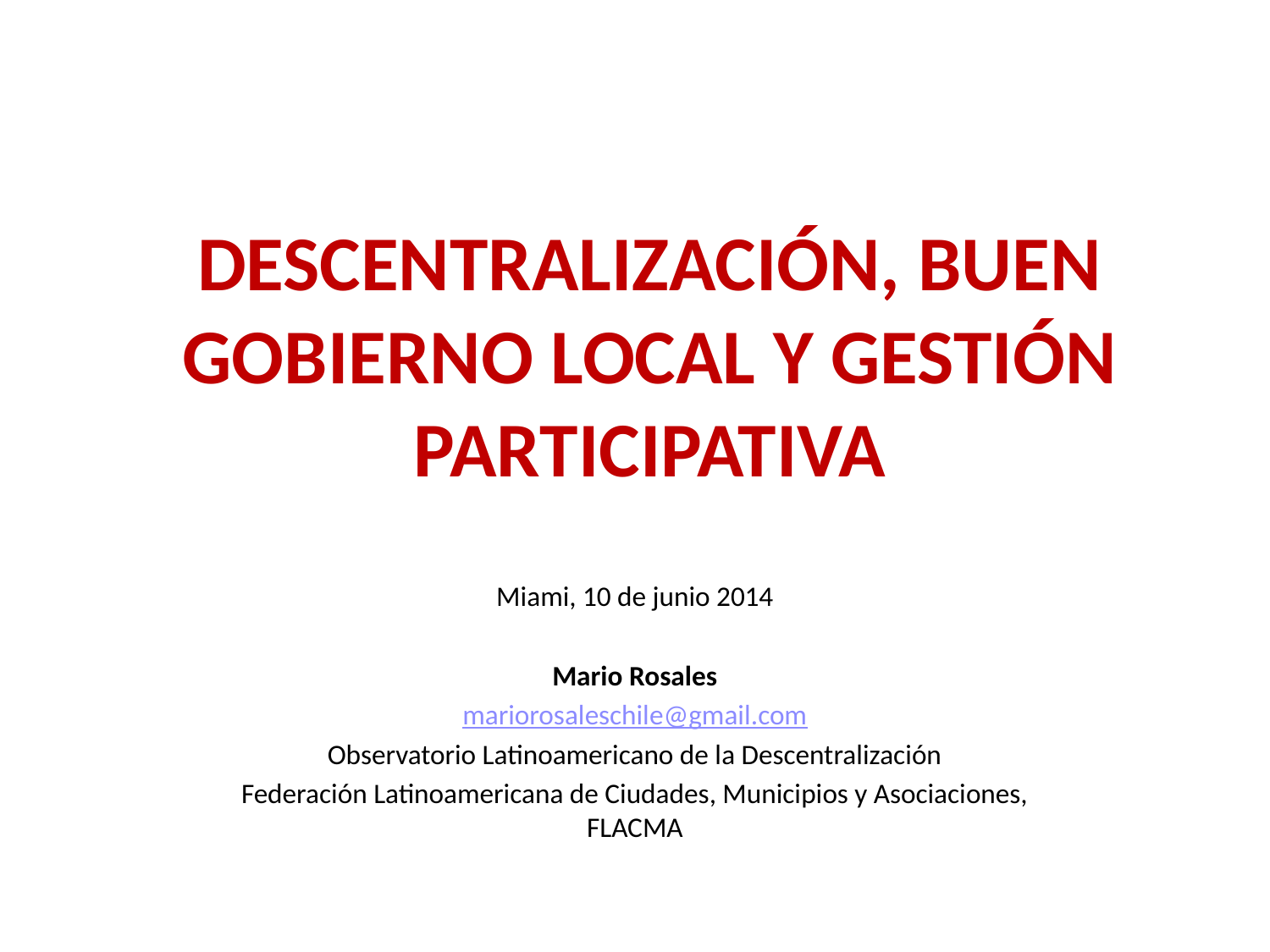

# DESCENTRALIZACIÓN, BUEN GOBIERNO LOCAL Y GESTIÓN PARTICIPATIVA

Miami, 10 de junio 2014

Mario Rosales
mariorosaleschile@gmail.com
Observatorio Latinoamericano de la Descentralización
Federación Latinoamericana de Ciudades, Municipios y Asociaciones, FLACMA